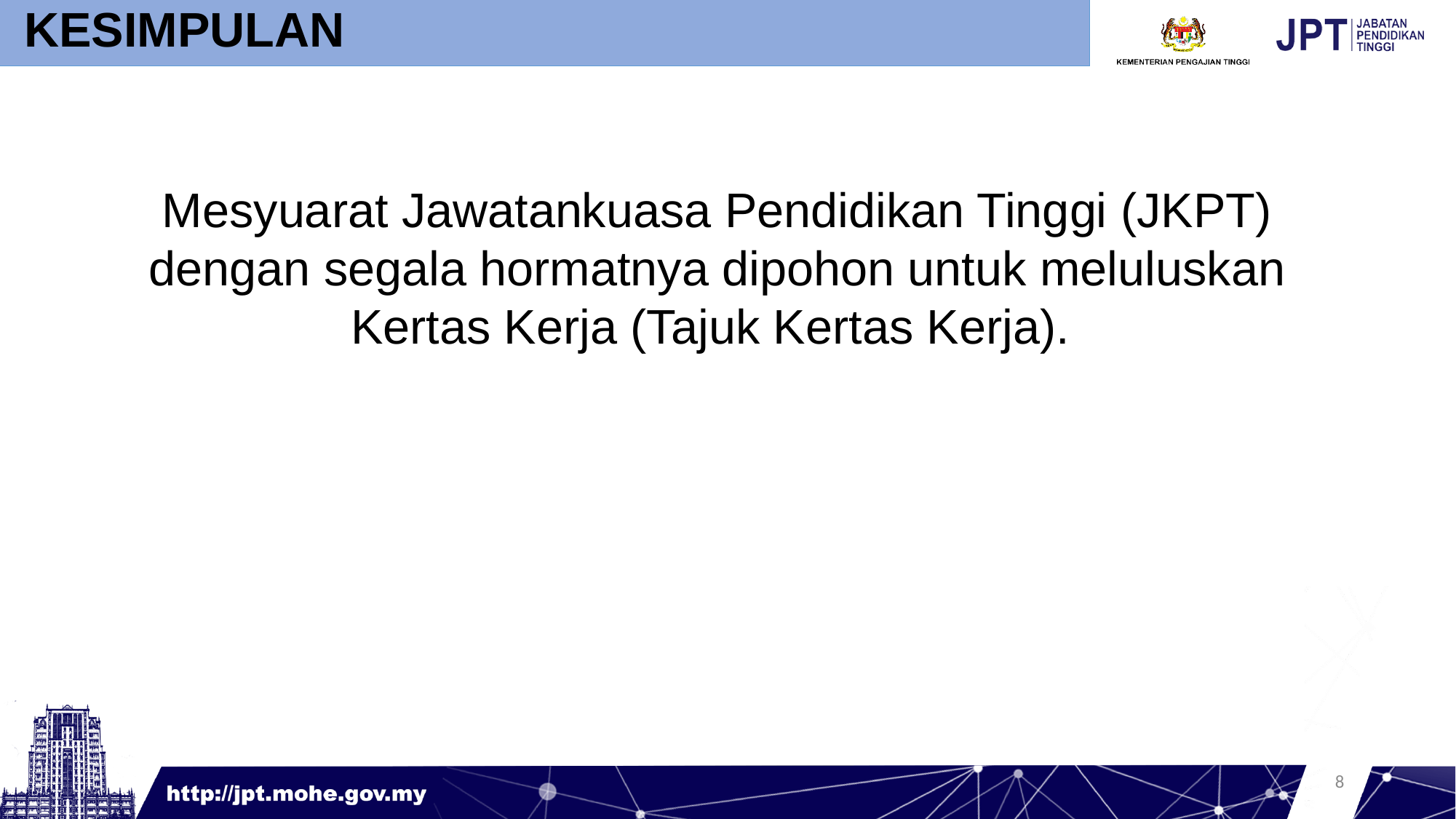

KESIMPULAN

Mesyuarat Jawatankuasa Pendidikan Tinggi (JKPT) dengan segala hormatnya dipohon untuk meluluskan Kertas Kerja (Tajuk Kertas Kerja).
8